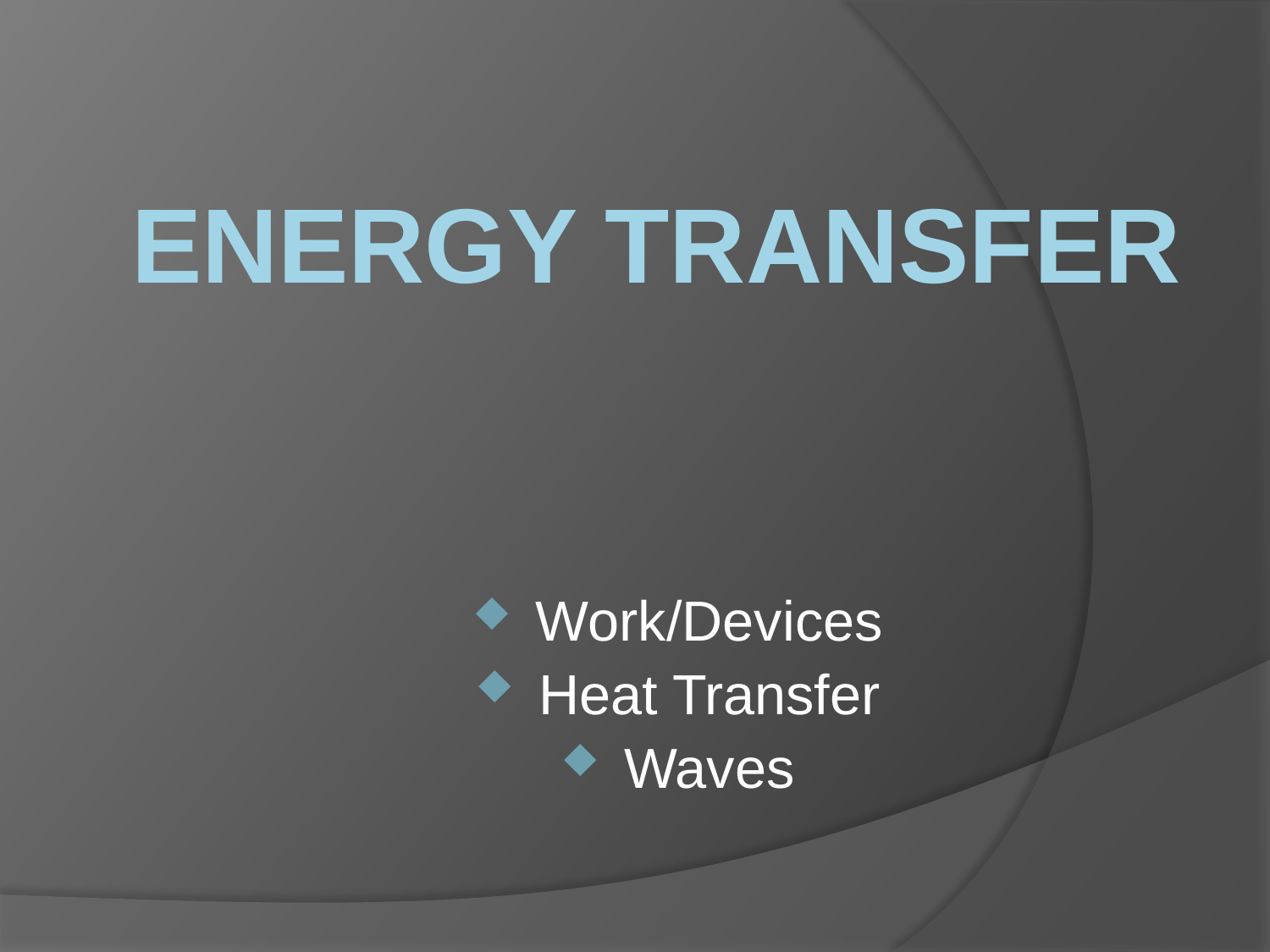

# Energy Transfer
Work/Devices
Heat Transfer
Waves